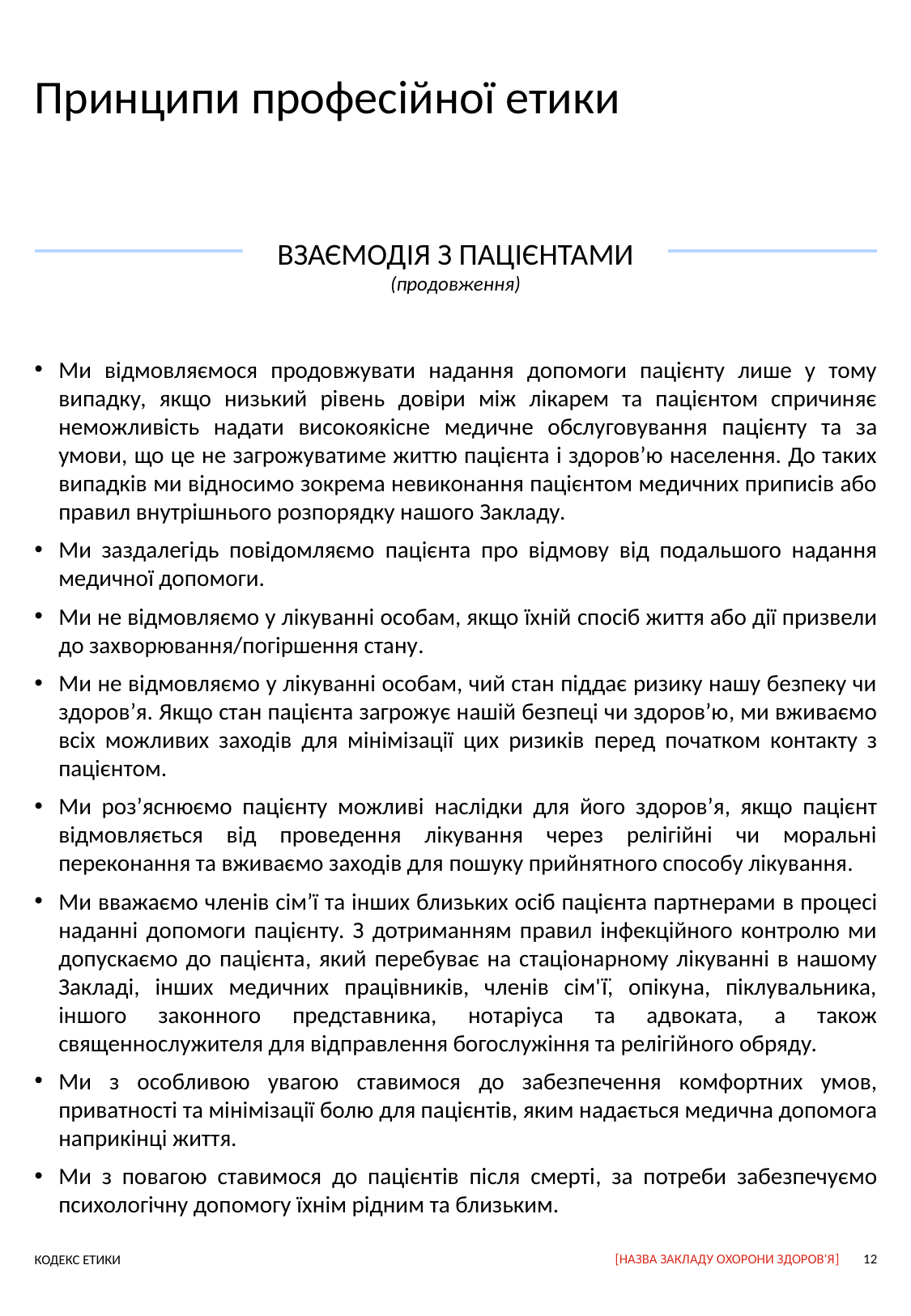

# Принципи професійної етики
ВЗАЄМОДІЯ З ПАЦІЄНТАМИ
(продовження)
Ми відмовляємося продовжувати надання допомоги пацієнту лише у тому випадку, якщо низький рівень довіри між лікарем та пацієнтом спричиняє неможливість надати високоякісне медичне обслуговування пацієнту та за умови, що це не загрожуватиме життю пацієнта і здоров’ю населення. До таких випадків ми відносимо зокрема невиконання пацієнтом медичних приписів або правил внутрішнього розпорядку нашого Закладу.
Ми заздалегідь повідомляємо пацієнта про відмову від подальшого надання медичної допомоги.
Ми не відмовляємо у лікуванні особам, якщо їхній спосіб життя або дії призвели до захворювання/погіршення стану.
Ми не відмовляємо у лікуванні особам, чий стан піддає ризику нашу безпеку чи здоров’я. Якщо стан пацієнта загрожує нашій безпеці чи здоров’ю, ми вживаємо всіх можливих заходів для мінімізації цих ризиків перед початком контакту з пацієнтом.
Ми роз’яснюємо пацієнту можливі наслідки для його здоров’я, якщо пацієнт відмовляється від проведення лікування через релігійні чи моральні переконання та вживаємо заходів для пошуку прийнятного способу лікування.
Ми вважаємо членів сім’ї та інших близьких осіб пацієнта партнерами в процесі наданні допомоги пацієнту. З дотриманням правил інфекційного контролю ми допускаємо до пацієнта, який перебуває на стаціонарному лікуванні в нашому Закладі, інших медичних працівників, членів сім'ї̈, опікуна, піклувальника, іншого законного представника, нотаріуса та адвоката, а також священнослужителя для відправлення богослужіння та релігійного обряду.
Ми з особливою увагою ставимося до забезпечення комфортних умов, приватності та мінімізації болю для пацієнтів, яким надається медична допомога наприкінці життя.
Ми з повагою ставимося до пацієнтів після смерті, за потреби забезпечуємо психологічну допомогу їхнім рідним та близьким.